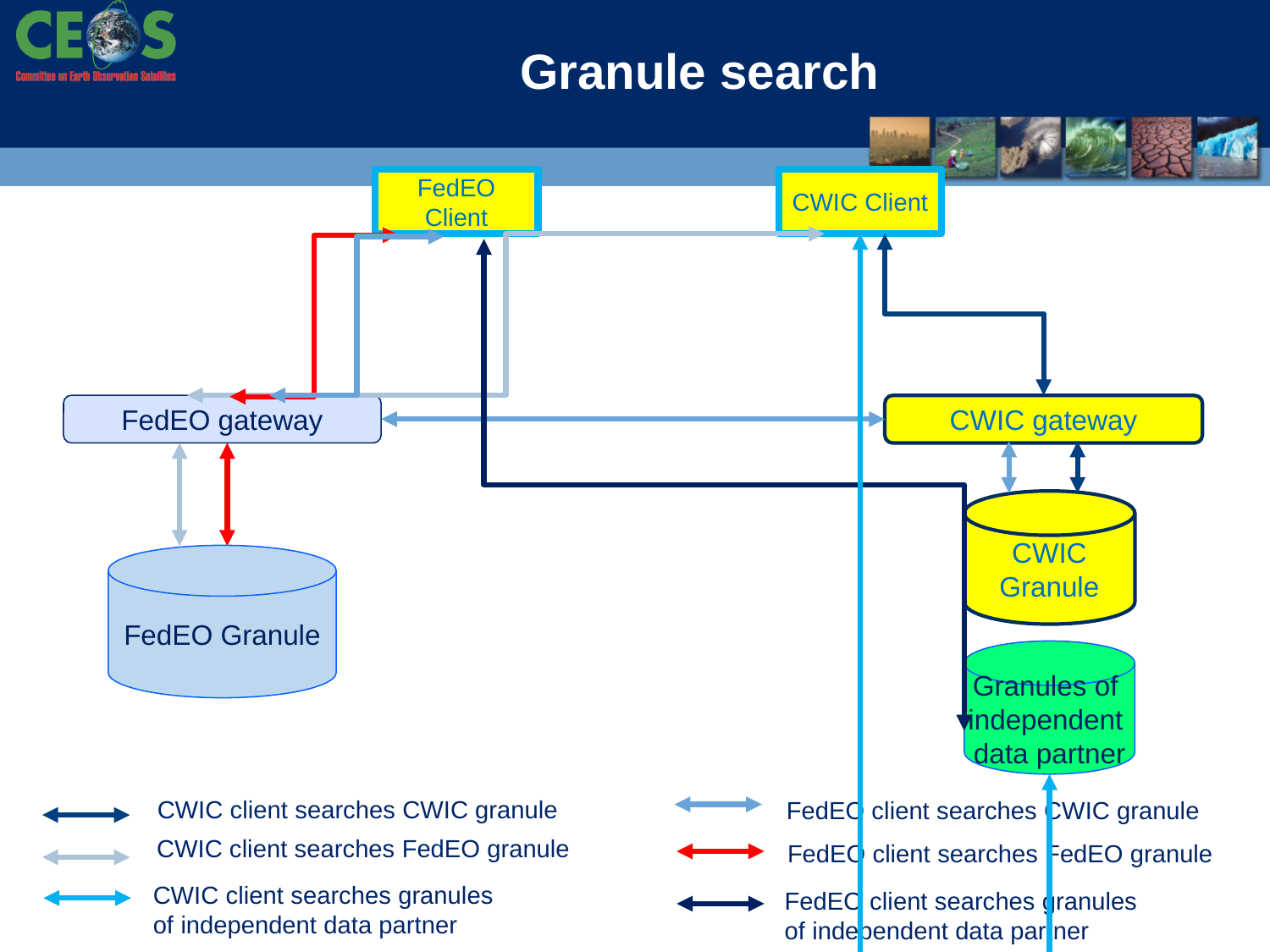

# Granule search
FedEO Client
CWIC Client
FedEO gateway
CWIC gateway
CWIC Granule
FedEO Granule
Granules of
independent
data partner
CWIC client searches CWIC granule
FedEO client searches CWIC granule
CWIC client searches FedEO granule
FedEO client searches FedEO granule
CWIC client searches granules
of independent data partner
FedEO client searches granules
of independent data partner